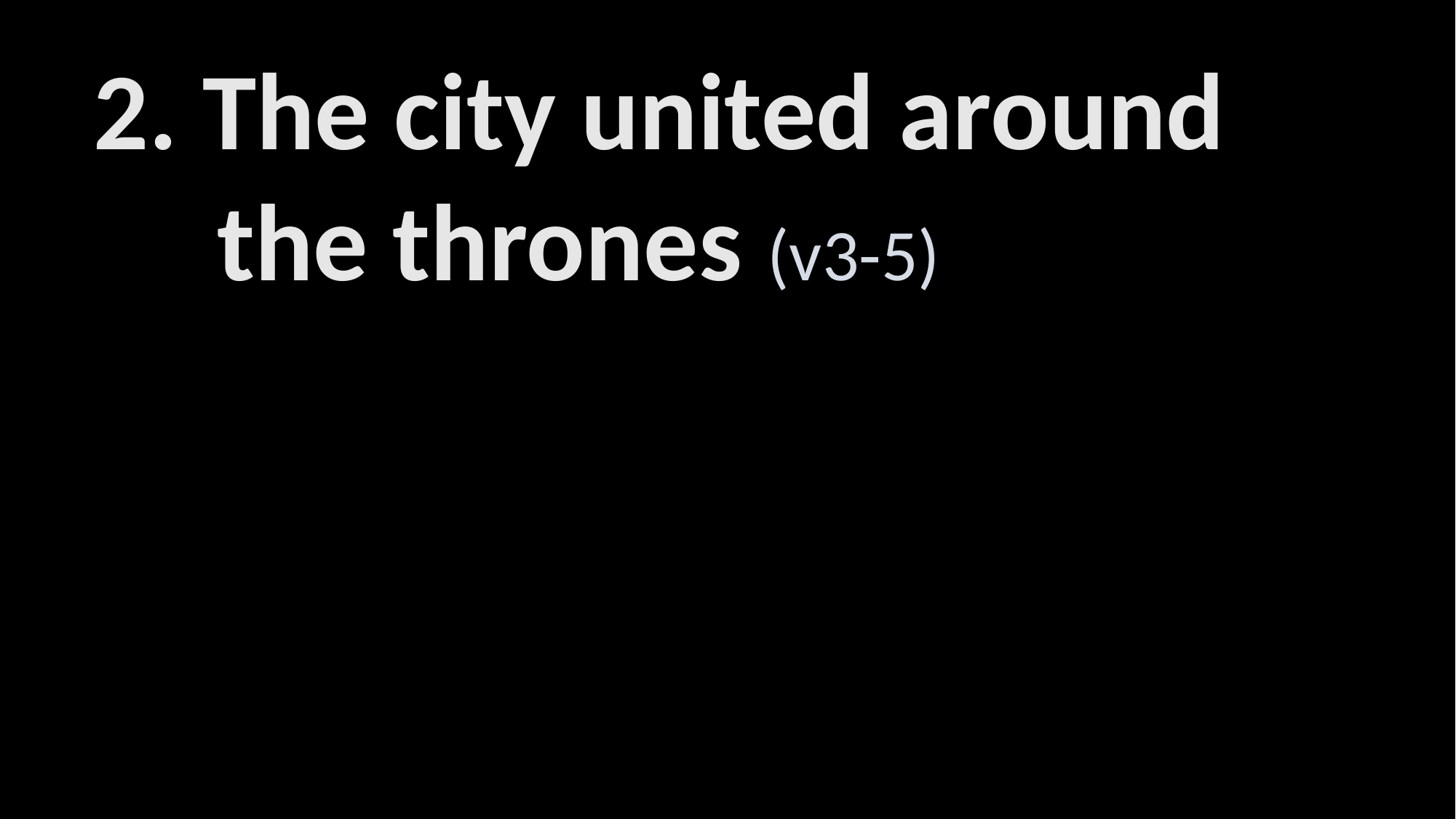

2. The city united around
     the thrones (v3-5)